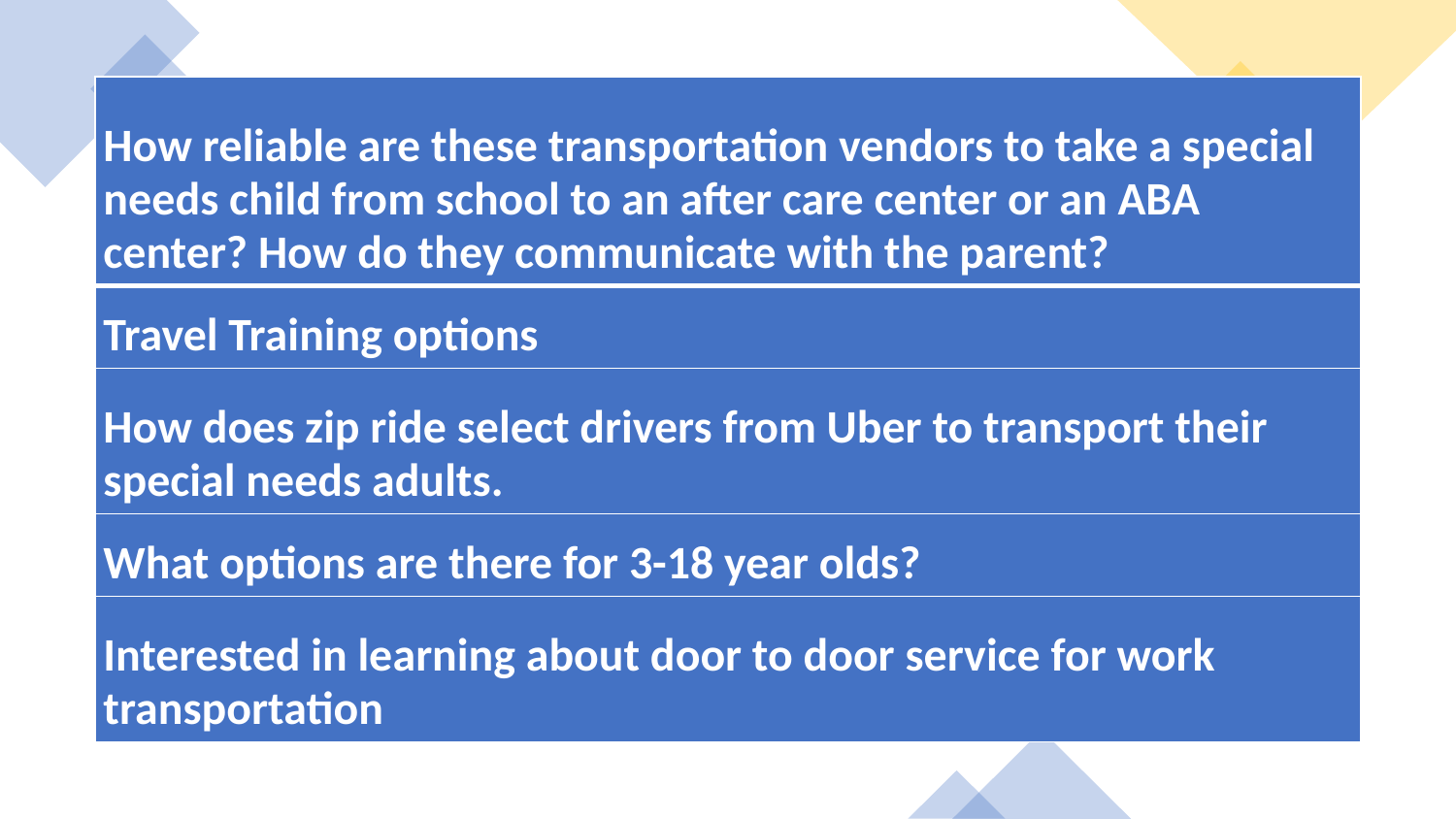

| How reliable are these transportation vendors to take a special needs child from school to an after care center or an ABA center? How do they communicate with the parent? |
| --- |
| Travel Training options |
| How does zip ride select drivers from Uber to transport their special needs adults. |
| What options are there for 3-18 year olds? |
| Interested in learning about door to door service for work transportation |